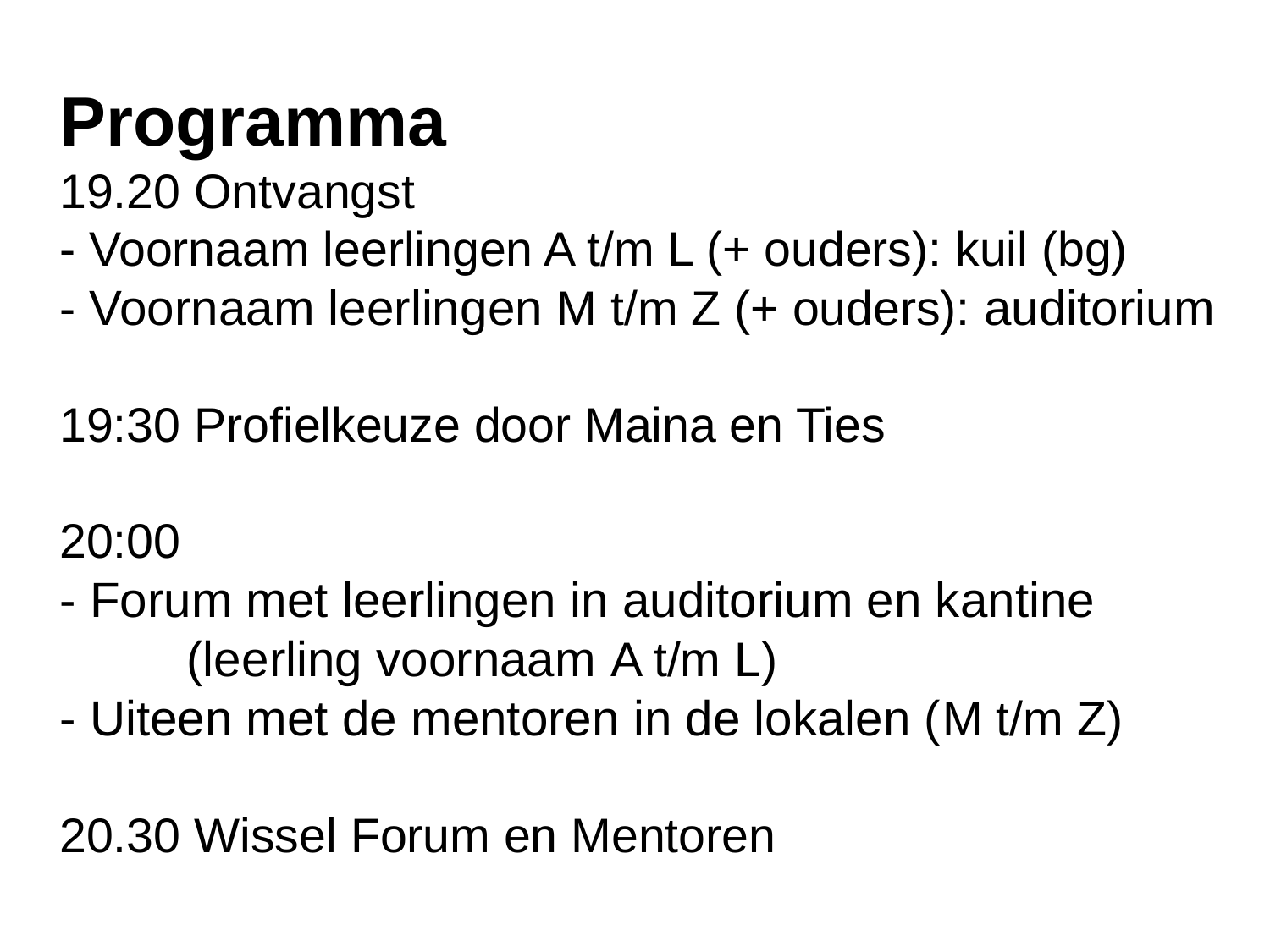

# Programma 19.20 Ontvangst - Voornaam leerlingen A t/m L (+ ouders): kuil (bg) - Voornaam leerlingen M t/m Z (+ ouders): auditorium 19:30 Profielkeuze door Maina en Ties 20:00 - Forum met leerlingen in auditorium en kantine (leerling voornaam A t/m L) - Uiteen met de mentoren in de lokalen (M t/m Z) 20.30 Wissel Forum en Mentoren